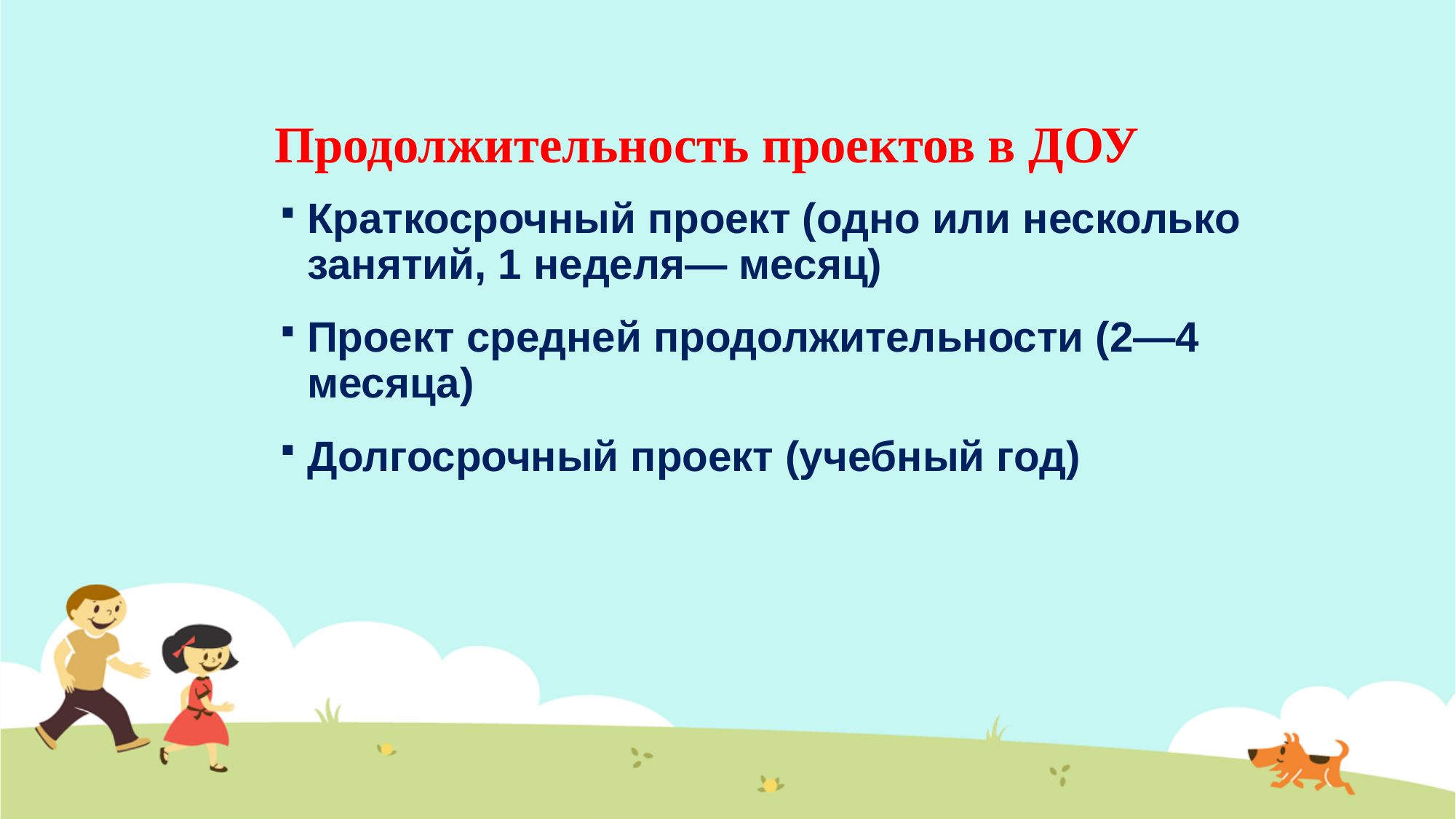

# Продолжительность проектов в ДОУ
Краткосрочный проект (одно или несколько занятий, 1 неделя— месяц)
Проект средней продолжительности (2—4 месяца)
Долгосрочный проект (учебный год)